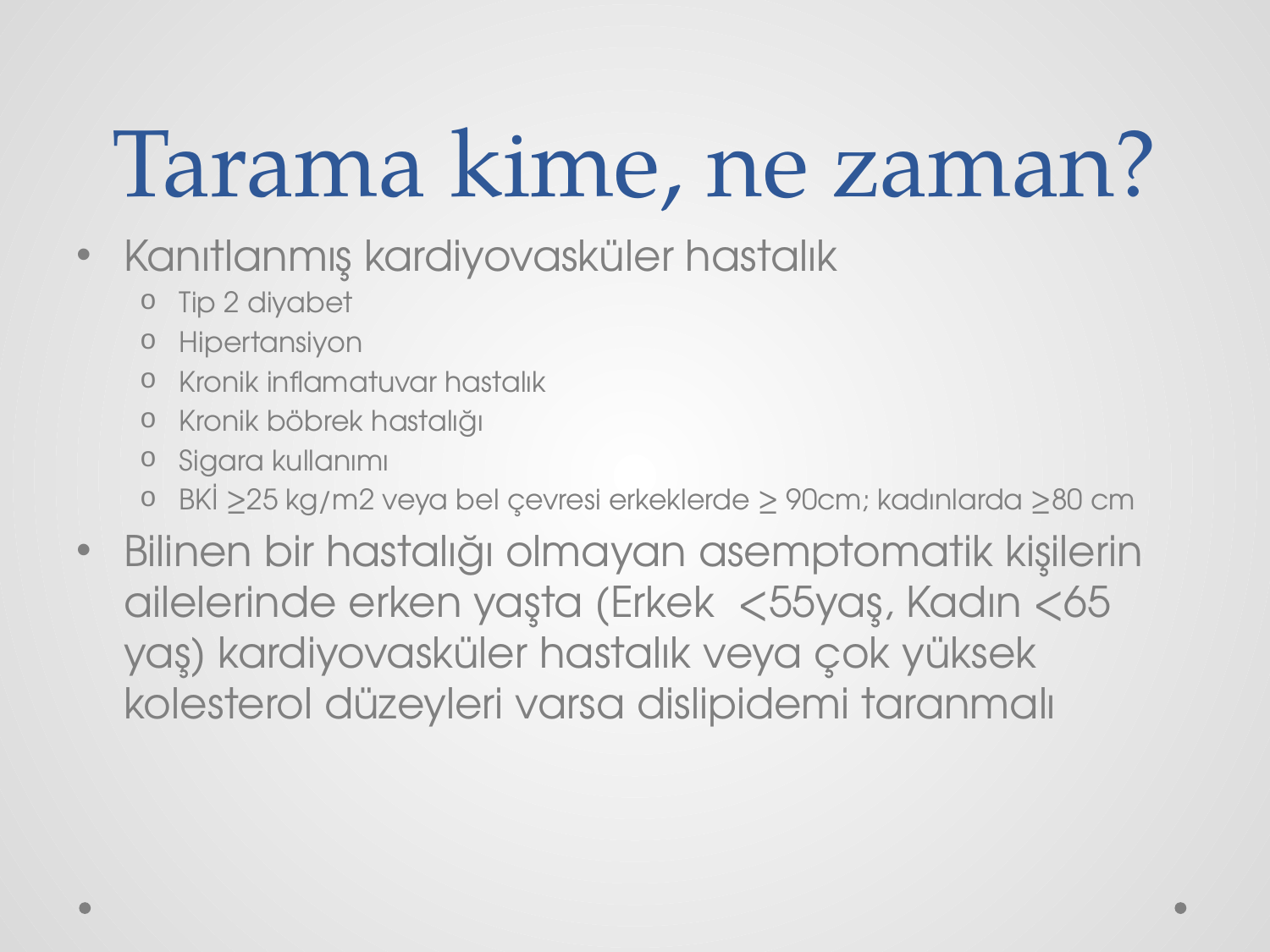

# Tarama kime, ne zaman?
Kanıtlanmış kardiyovasküler hastalık
Tip 2 diyabet
Hipertansiyon
Kronik inflamatuvar hastalık
Kronik böbrek hastalığı
Sigara kullanımı
BKİ ≥25 kg/m2 veya bel çevresi erkeklerde ≥ 90cm; kadınlarda ≥80 cm
Bilinen bir hastalığı olmayan asemptomatik kişilerin ailelerinde erken yaşta (Erkek  <55yaş, Kadın <65 yaş) kardiyovasküler hastalık veya çok yüksek kolesterol düzeyleri varsa dislipidemi taranmalı